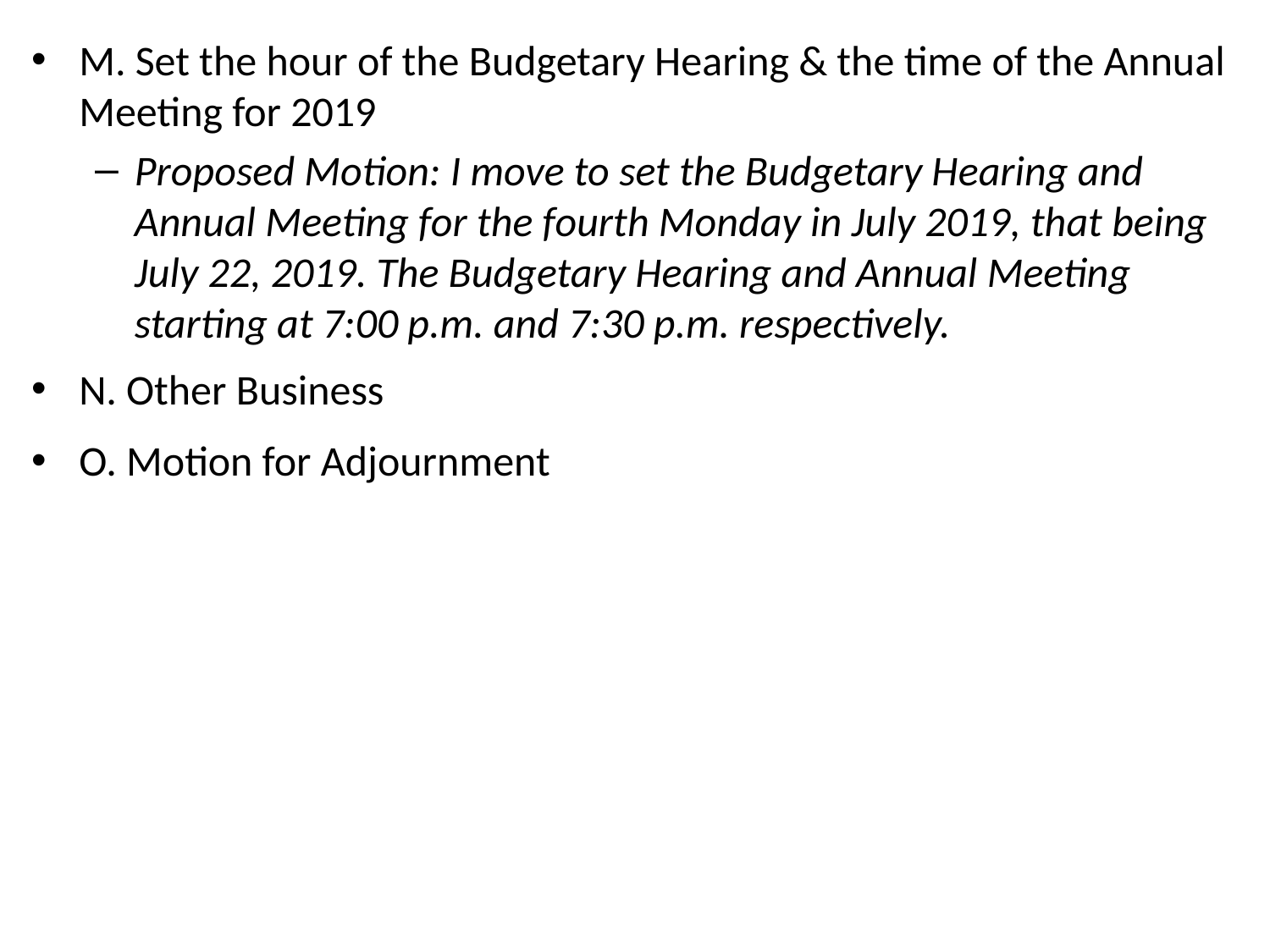

M. Set the hour of the Budgetary Hearing & the time of the Annual Meeting for 2019
Proposed Motion: I move to set the Budgetary Hearing and Annual Meeting for the fourth Monday in July 2019, that being July 22, 2019. The Budgetary Hearing and Annual Meeting starting at 7:00 p.m. and 7:30 p.m. respectively.
N. Other Business

O. Motion for Adjournment